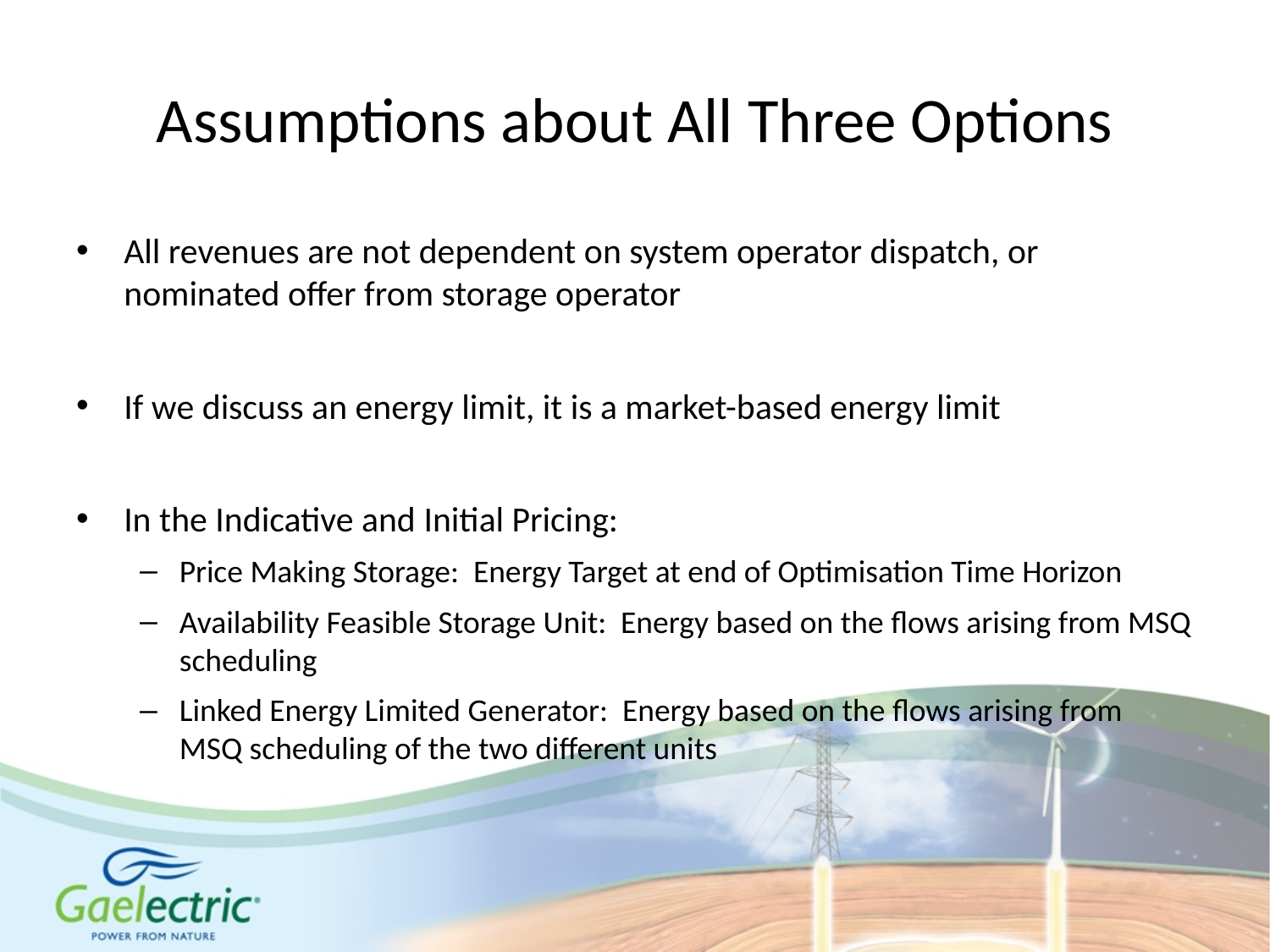

# Assumptions about All Three Options
All revenues are not dependent on system operator dispatch, or nominated offer from storage operator

If we discuss an energy limit, it is a market-based energy limit

In the Indicative and Initial Pricing:
Price Making Storage:  Energy Target at end of Optimisation Time Horizon
Availability Feasible Storage Unit:  Energy based on the flows arising from MSQ scheduling
Linked Energy Limited Generator:  Energy based on the flows arising from MSQ scheduling of the two different units